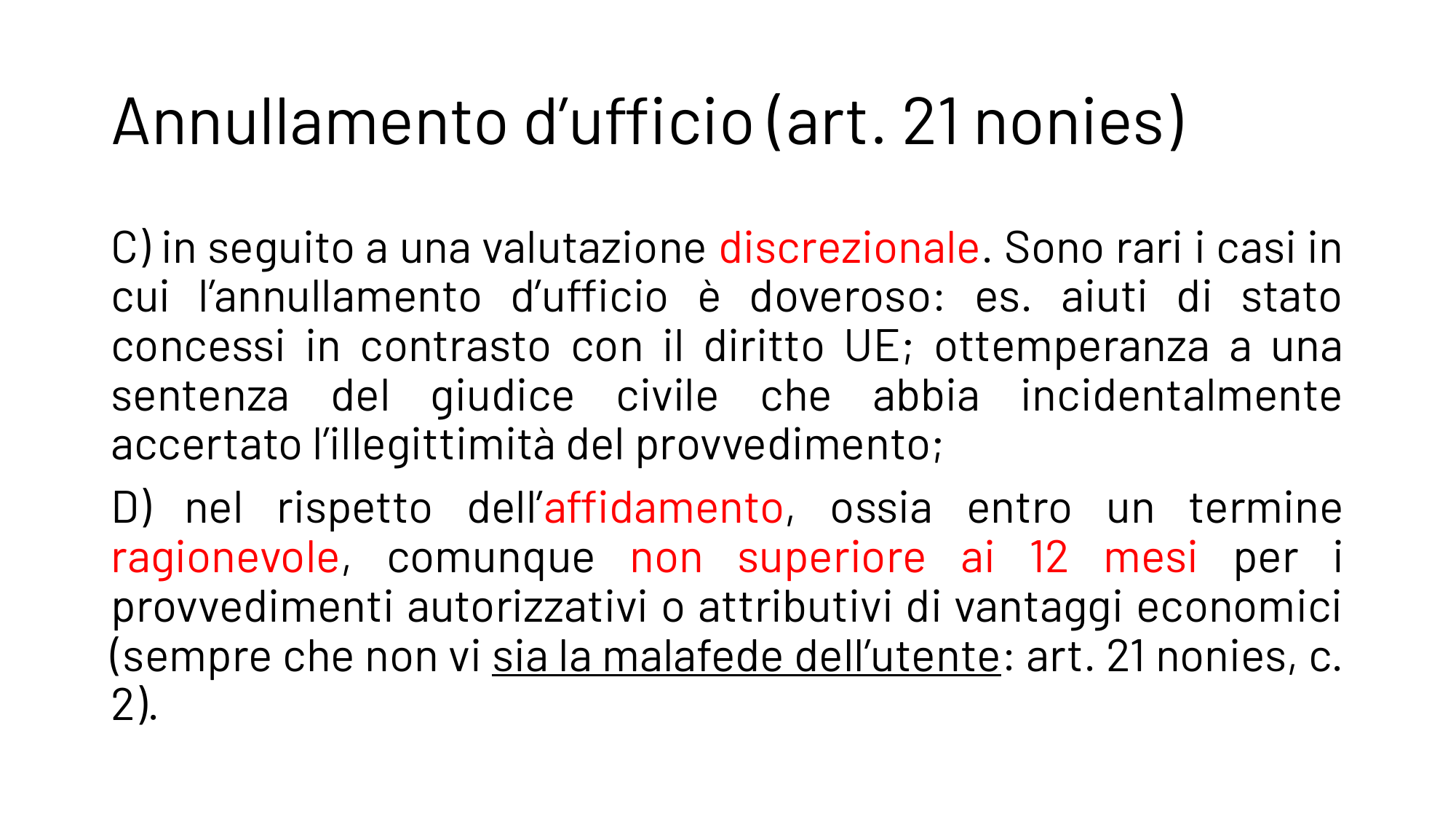

# Annullamento d’ufficio (art. 21 nonies)
C) in seguito a una valutazione discrezionale. Sono rari i casi in cui l’annullamento d’ufficio è doveroso: es. aiuti di stato concessi in contrasto con il diritto UE; ottemperanza a una sentenza del giudice civile che abbia incidentalmente accertato l’illegittimità del provvedimento;
D) nel rispetto dell’affidamento, ossia entro un termine ragionevole, comunque non superiore ai 12 mesi per i provvedimenti autorizzativi o attributivi di vantaggi economici (sempre che non vi sia la malafede dell’utente: art. 21 nonies, c. 2).